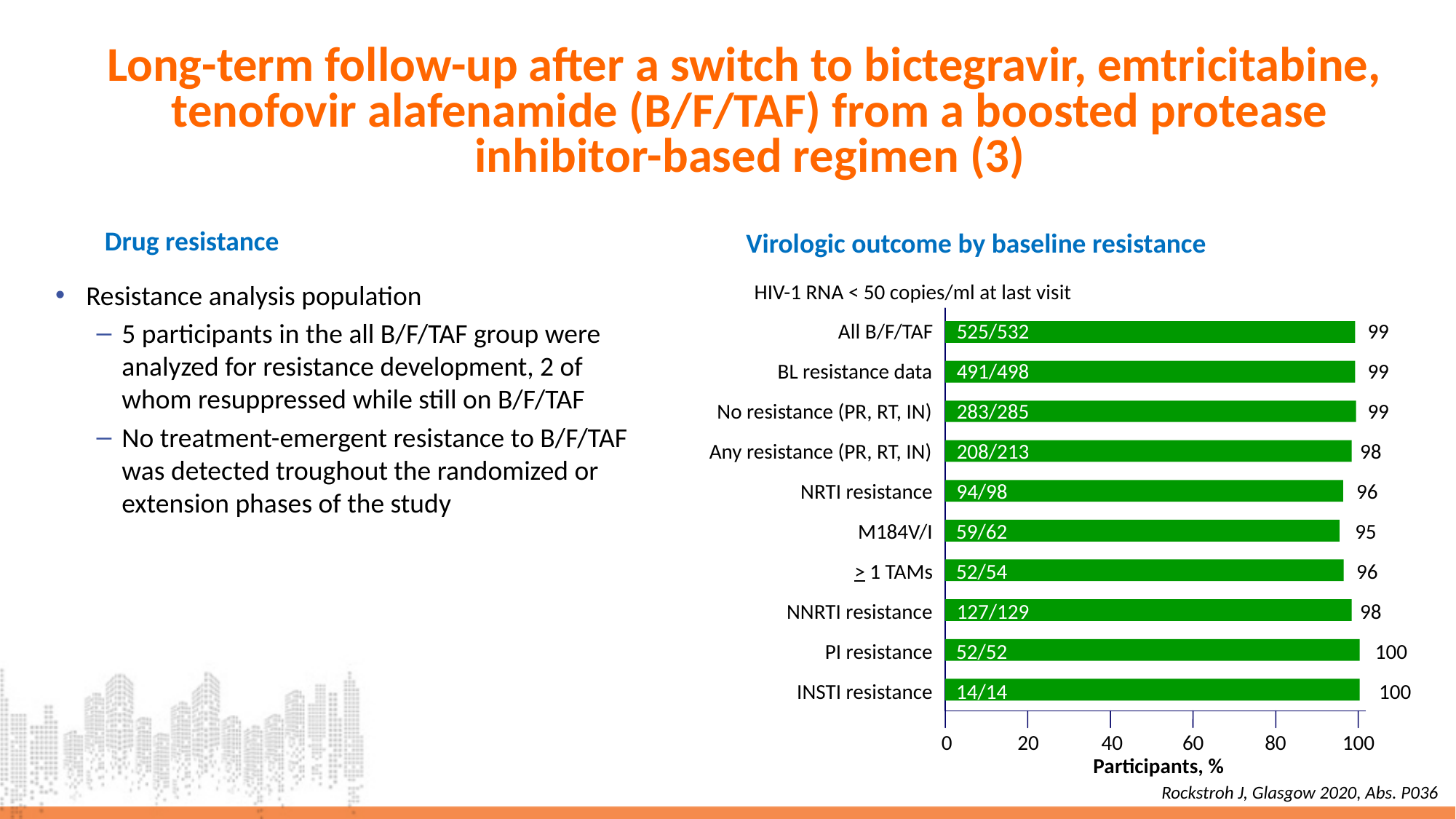

# Long-term follow-up after a switch to bictegravir, emtricitabine, tenofovir alafenamide (B/F/TAF) from a boosted protease inhibitor-based regimen (3)
Drug resistance
Virologic outcome by baseline resistance
HIV-1 RNA < 50 copies/ml at last visit

All B/F/TAF
525/532
99
BL resistance data
491/498
99
No resistance (PR, RT, IN)
283/285
99
Any resistance (PR, RT, IN)
208/213
98
NRTI resistance
94/98
96
M184V/I
59/62
95
> 1 TAMs
52/54
96
NNRTI resistance
127/129
98
PI resistance
52/52
100
INSTI resistance
14/14
100
0
20
40
60
80
100
Participants, %
Resistance analysis population
5 participants in the all B/F/TAF group were analyzed for resistance development, 2 of whom resuppressed while still on B/F/TAF
No treatment-emergent resistance to B/F/TAF was detected troughout the randomized or extension phases of the study
Rockstroh J, Glasgow 2020, Abs. P036